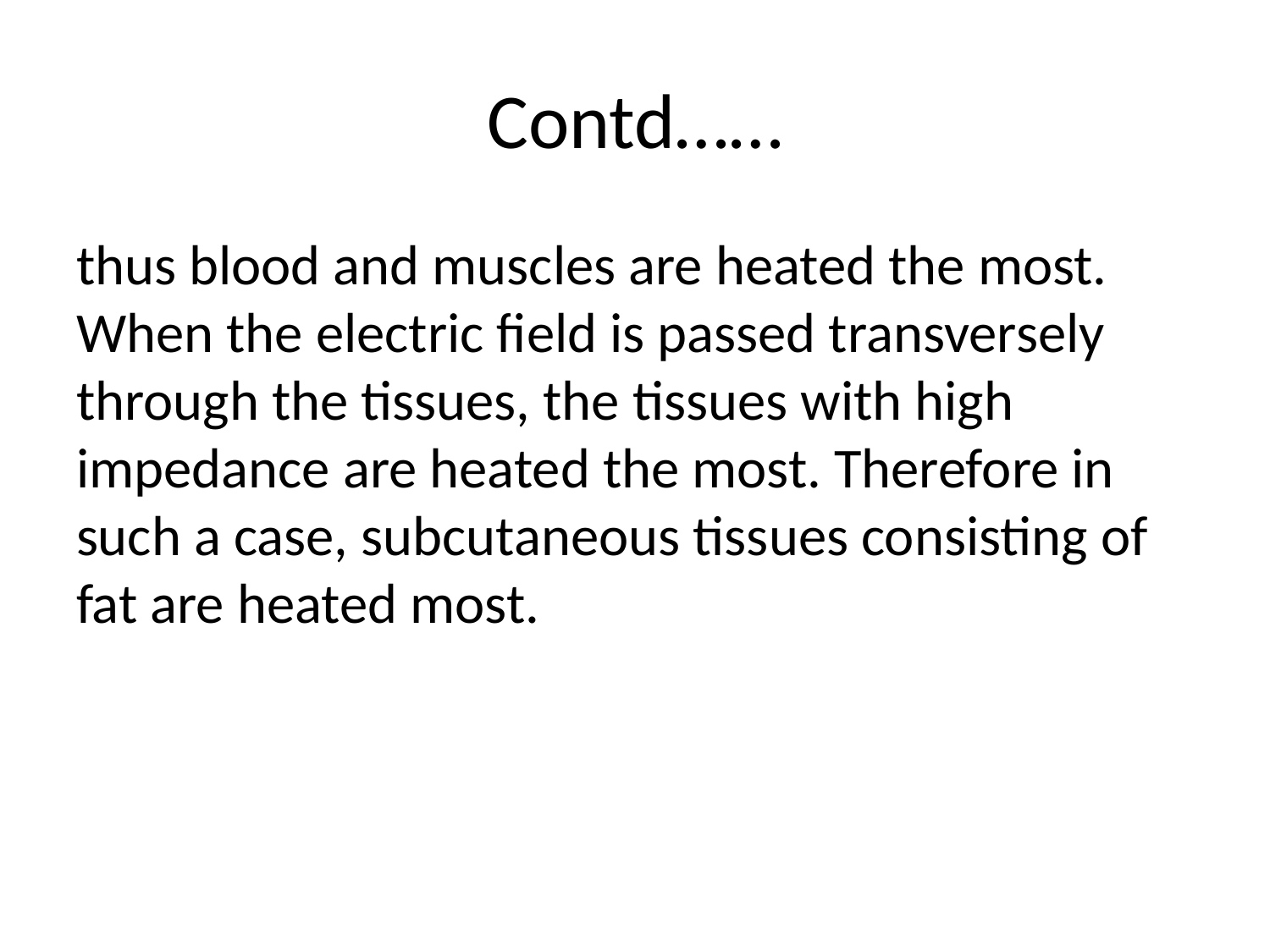

# Contd……
thus blood and muscles are heated the most. When the electric field is passed transversely through the tissues, the tissues with high impedance are heated the most. Therefore in such a case, subcutaneous tissues consisting of fat are heated most.